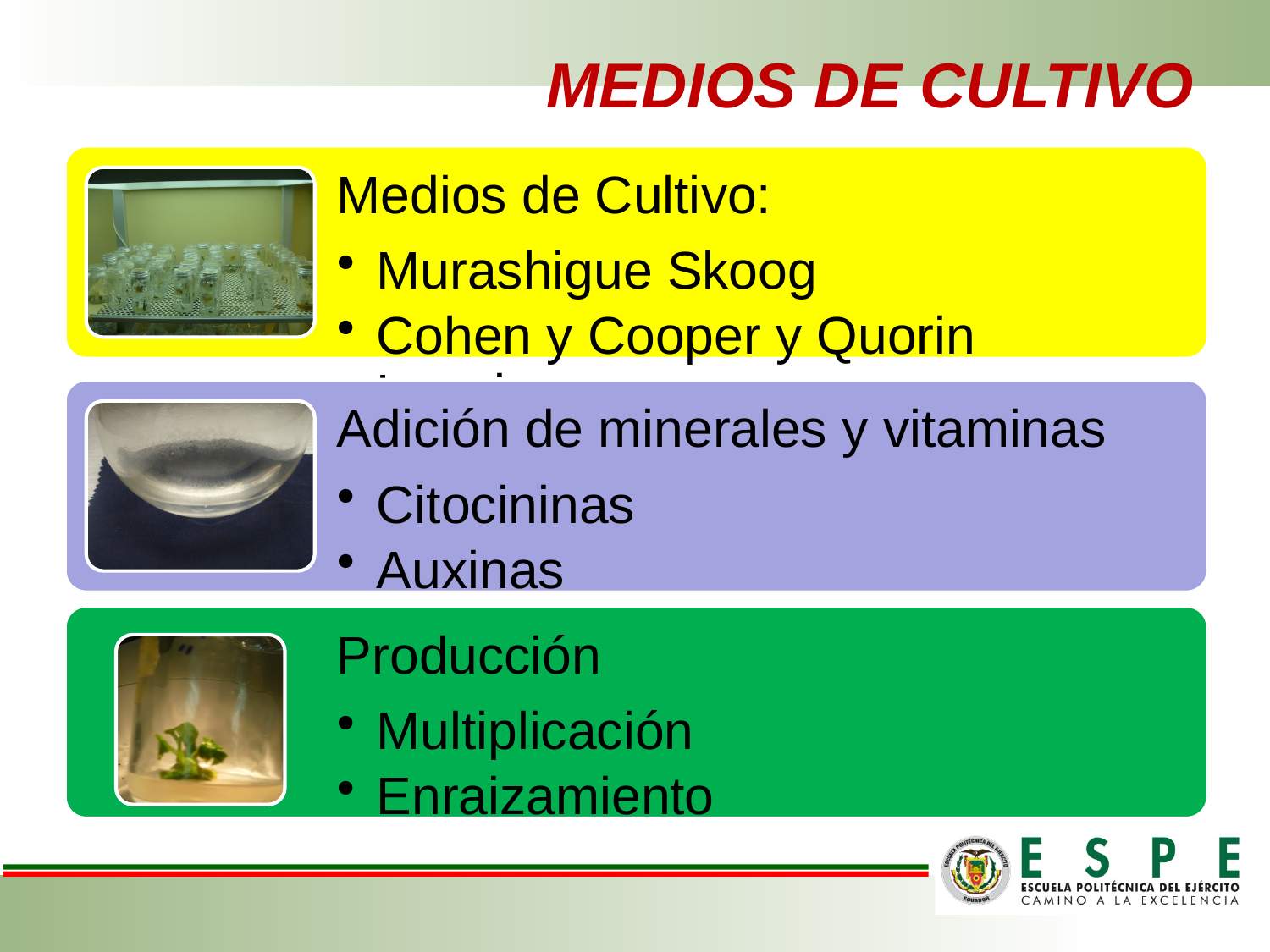

# MEDIOS DE CULTIVO
Medios de Cultivo:
Murashigue Skoog
Cohen y Cooper y Quorin Lepoivre
Quorin Lepoivre
Adición de minerales y vitaminas
Citocininas
Auxinas
Producción
Multiplicación
Enraizamiento